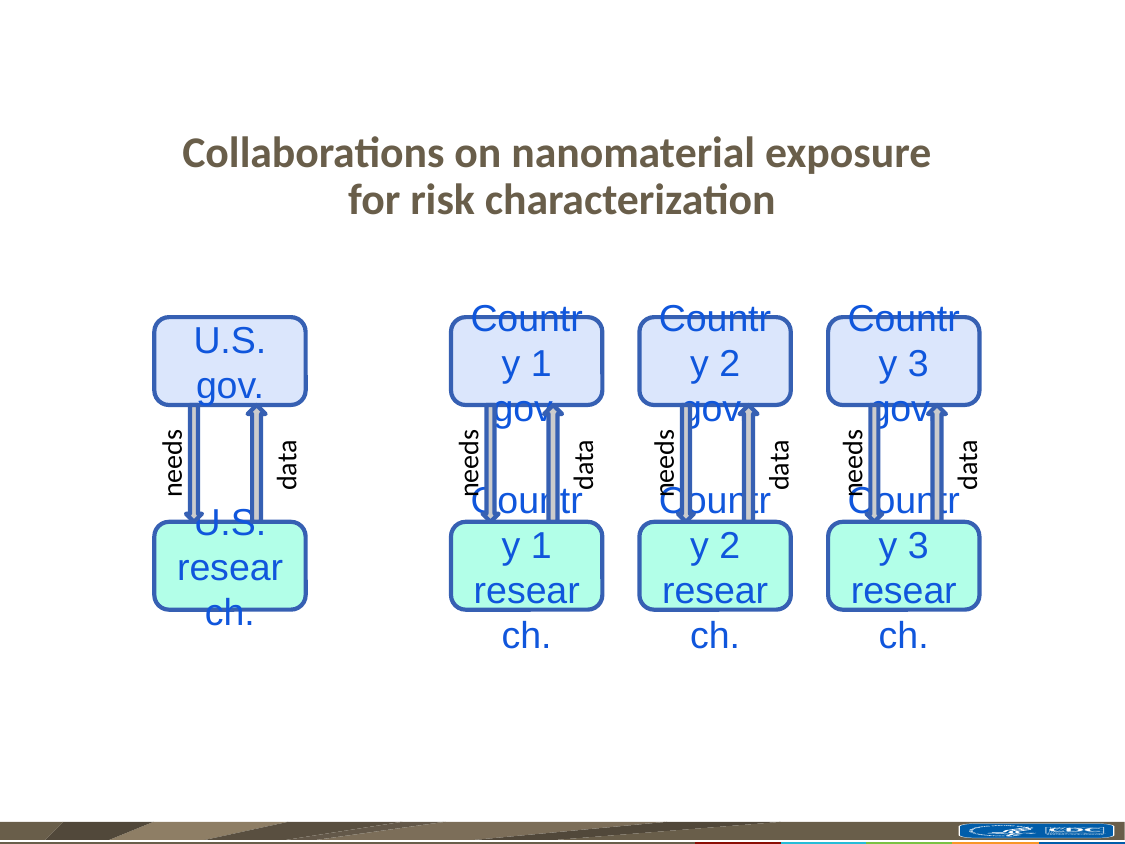

# Collaborations on nanomaterial exposure for risk characterization
U.S. gov.
Country 1
gov.
Country 2
gov.
Country 3
gov.

needs
needs
needs
needs
data
data
data
data
U.S. research.
Country 1 research.
Country 2 research.
Country 3 research.